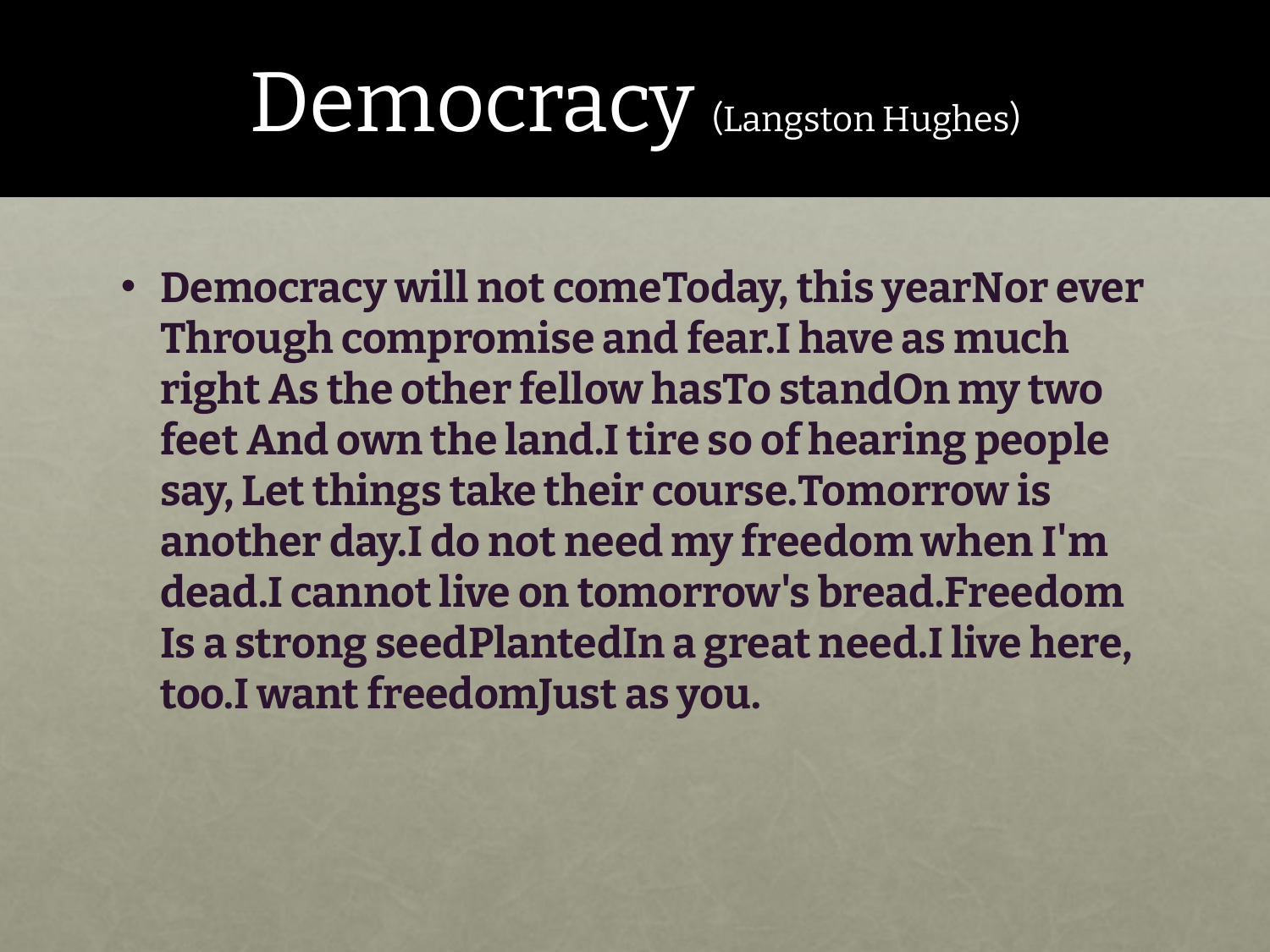

# Democracy (Langston Hughes)
Democracy will not come Today, this year Nor ever Through compromise and fear.  I have as much right  As the other fellow has To stand On my two feet  And own the land.  I tire so of hearing people say,  Let things take their course. Tomorrow is another day. I do not need my freedom when I'm dead. I cannot live on tomorrow's bread.  Freedom Is a strong seed Planted In a great need.  I live here, too. I want freedom Just as you.